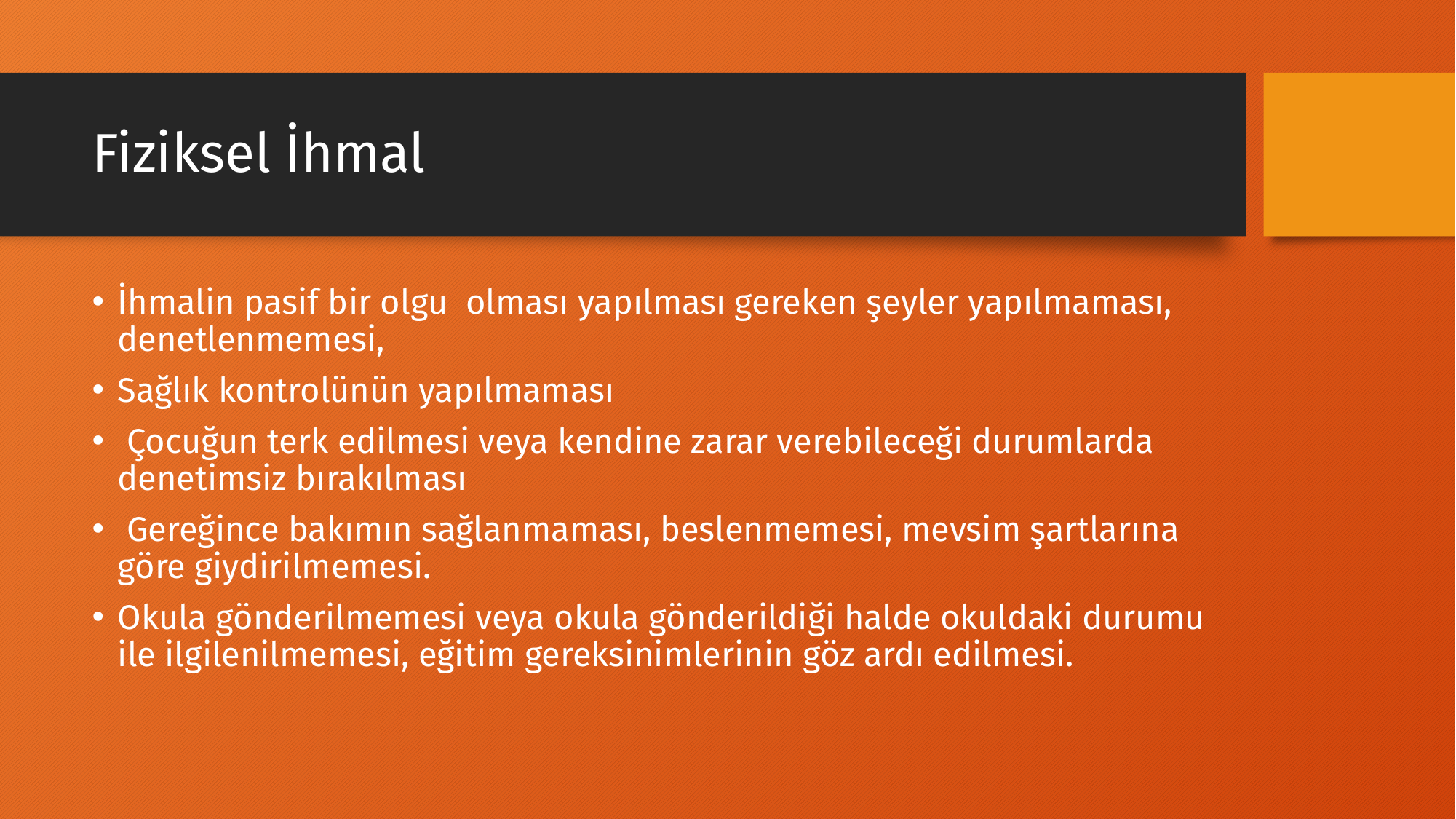

# Fiziksel İhmal
İhmalin pasif bir olgu  olması yapılması gereken şeyler yapılmaması, denetlenmemesi,
Sağlık kontrolünün yapılmaması
 Çocuğun terk edilmesi veya kendine zarar verebileceği durumlarda denetimsiz bırakılması
 Gereğince bakımın sağlanmaması, beslenmemesi, mevsim şartlarına göre giydirilmemesi.
Okula gönderilmemesi veya okula gönderildiği halde okuldaki durumu ile ilgilenilmemesi, eğitim gereksinimlerinin göz ardı edilmesi.